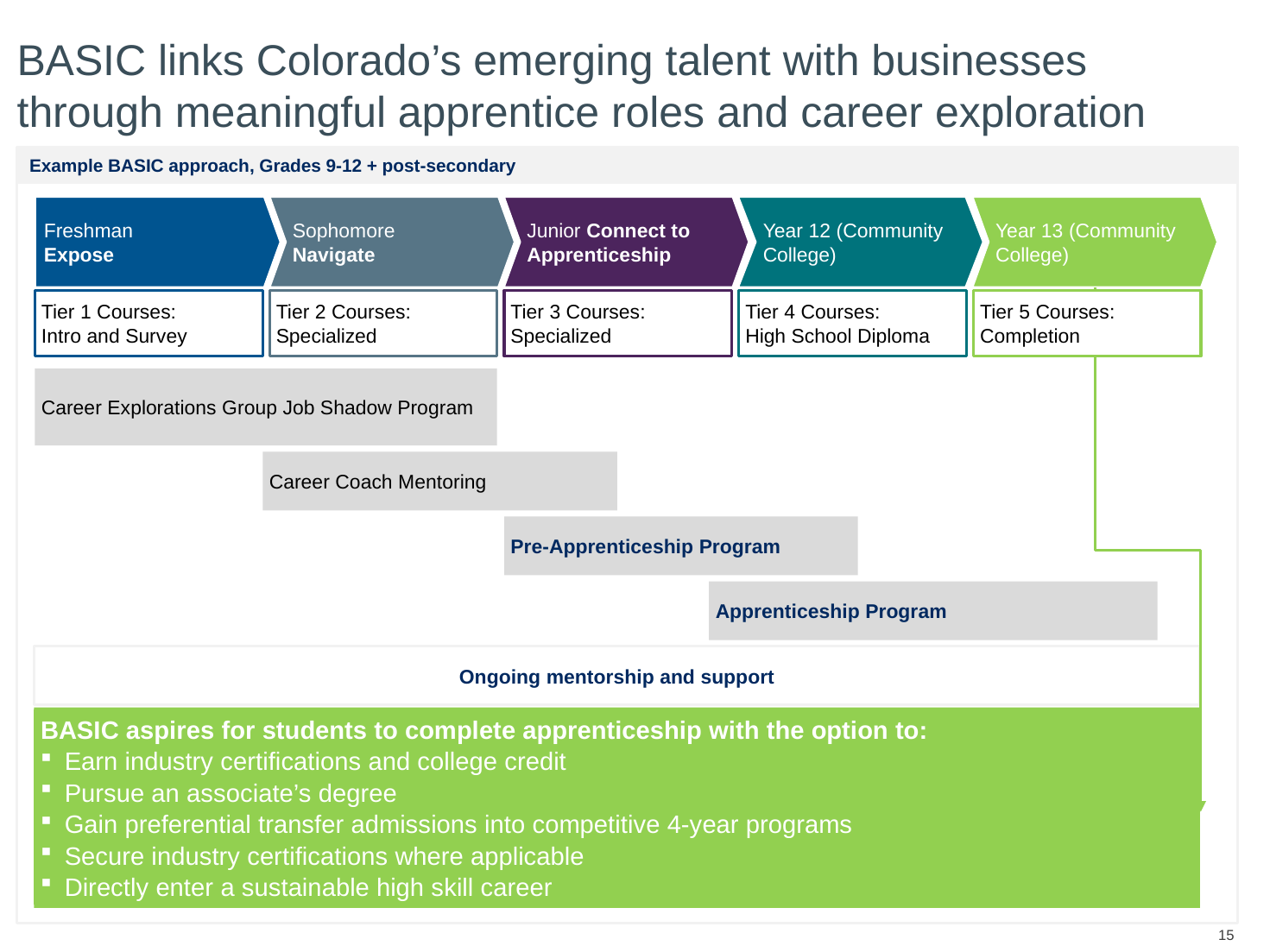

# BASIC links Colorado’s emerging talent with businesses through meaningful apprentice roles and career exploration

Example BASIC approach, Grades 9-12 + post-secondary

Freshman
Expose

Sophomore
Navigate

Junior Connect to Apprenticeship

Year 12 (Community College)

Year 13 (Community College)
Tier 1 Courses:
Intro and Survey
Tier 2 Courses: Specialized
Tier 5 Courses:
Completion
Tier 3 Courses: Specialized
Tier 4 Courses:
High School Diploma
Career Explorations Group Job Shadow Program
Career Coach Mentoring
Pre-Apprenticeship Program
Apprenticeship Program
Ongoing mentorship and support
BASIC aspires for students to complete apprenticeship with the option to:
Earn industry certifications and college credit
Pursue an associate’s degree
Gain preferential transfer admissions into competitive 4-year programs
Secure industry certifications where applicable
Directly enter a sustainable high skill career